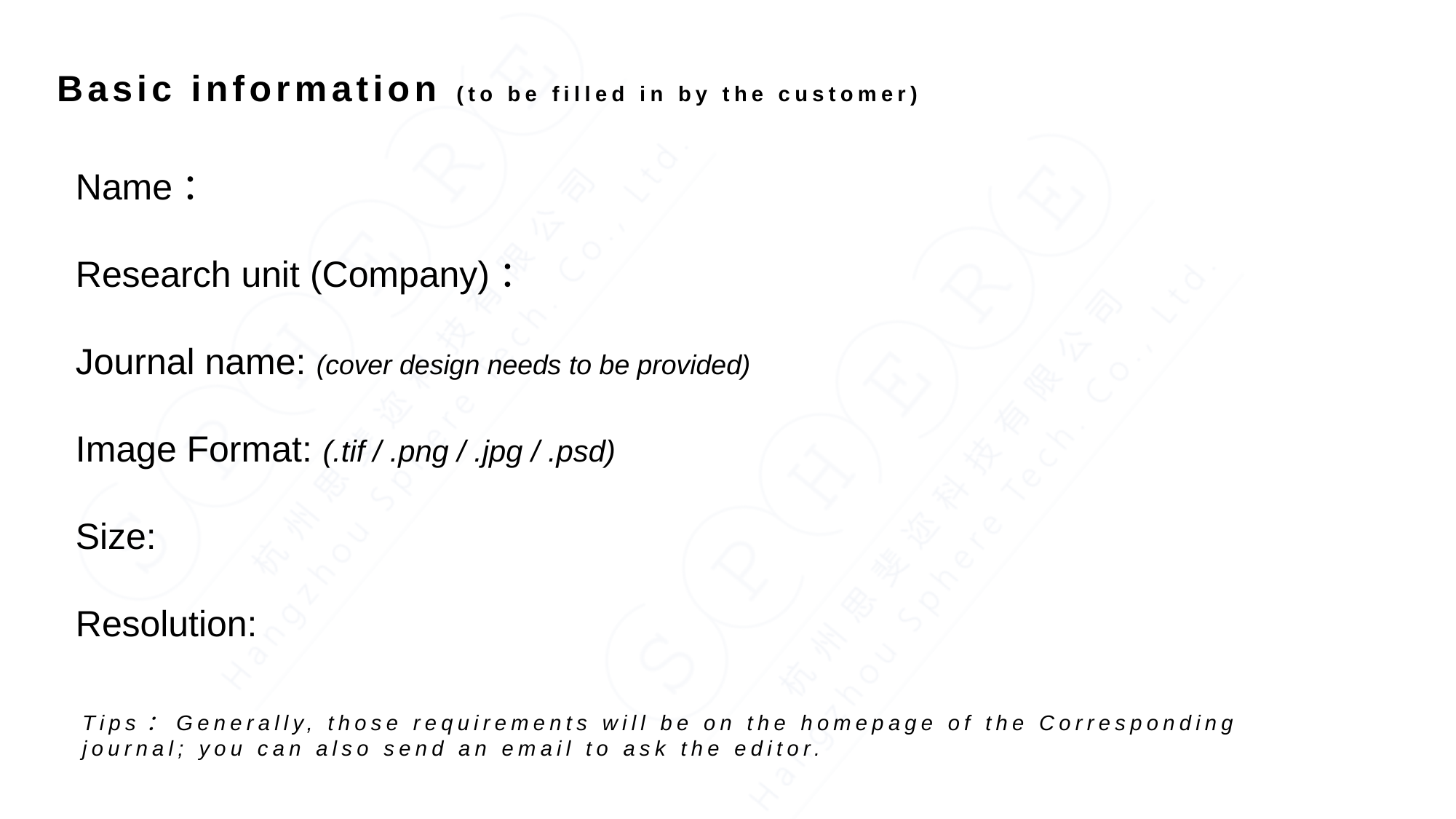

Basic information (to be filled in by the customer)
Name：
Research unit (Company)：
Journal name: (cover design needs to be provided)
Image Format: (.tif / .png / .jpg / .psd)
Size:
Resolution:
Tips：Generally, those requirements will be on the homepage of the Corresponding journal; you can also send an email to ask the editor.